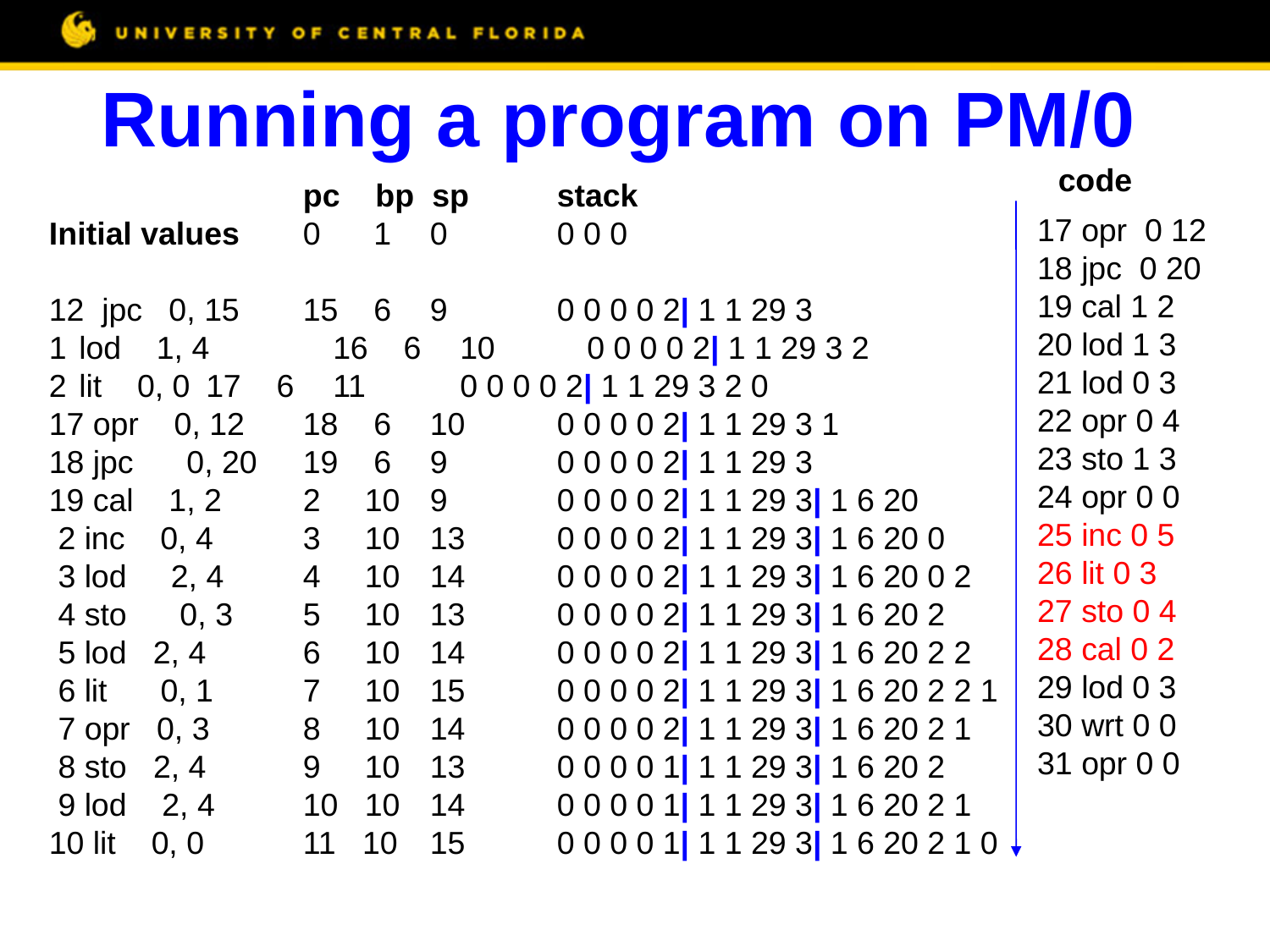

Running a program on PM/0

 17 opr  0 12
 18 jpc  0 20
 19 cal 1 2
 20 lod 1 3
 21 lod 0 3
 22 opr 0 4
 23 sto 1 3
 24 opr 0 0
 25 inc 0 5
 26 lit 0 3
 27 sto 0 4
 28 cal 0 2
 29 lod 0 3
 30 wrt 0 0
 31 opr 0 0

code
 		pc    bp  sp	stack
Initial values	0      1	0	0 0 0

12  jpc   0, 15	15    6	9	0 0 0 0 2| 1 1 29 3
lod    1, 4	16    6	10	0 0 0 0 2| 1 1 29 3 2
lit    0, 0	17    6	11	0 0 0 0 2| 1 1 29 3 2 0
17 opr    0, 12	18    6	10	0 0 0 0 2| 1 1 29 3 1
18 jpc      0, 20	19    6	9	0 0 0 0 2| 1 1 29 3
19 cal    1, 2	2     10	9	0 0 0 0 2| 1 1 29 3| 1 6 20
 2 inc    0, 4	3     10	13	0 0 0 0 2| 1 1 29 3| 1 6 20 0
 3 lod     2, 4	4     10	14	0 0 0 0 2| 1 1 29 3| 1 6 20 0 2
 4 sto      0, 3	5     10	13	0 0 0 0 2| 1 1 29 3| 1 6 20 2
 5 lod   2, 4	6     10	14	0 0 0 0 2| 1 1 29 3| 1 6 20 2 2
 6 lit      0, 1	7     10	15	0 0 0 0 2| 1 1 29 3| 1 6 20 2 2 1
 7 opr   0, 3	8     10	14	0 0 0 0 2| 1 1 29 3| 1 6 20 2 1
 8 sto   2, 4	9     10	13	0 0 0 0 1| 1 1 29 3| 1 6 20 2
 9 lod    2, 4	10   10	14	0 0 0 0 1| 1 1 29 3| 1 6 20 2 1
10 lit    0, 0	11   10	15	0 0 0 0 1| 1 1 29 3| 1 6 20 2 1 0